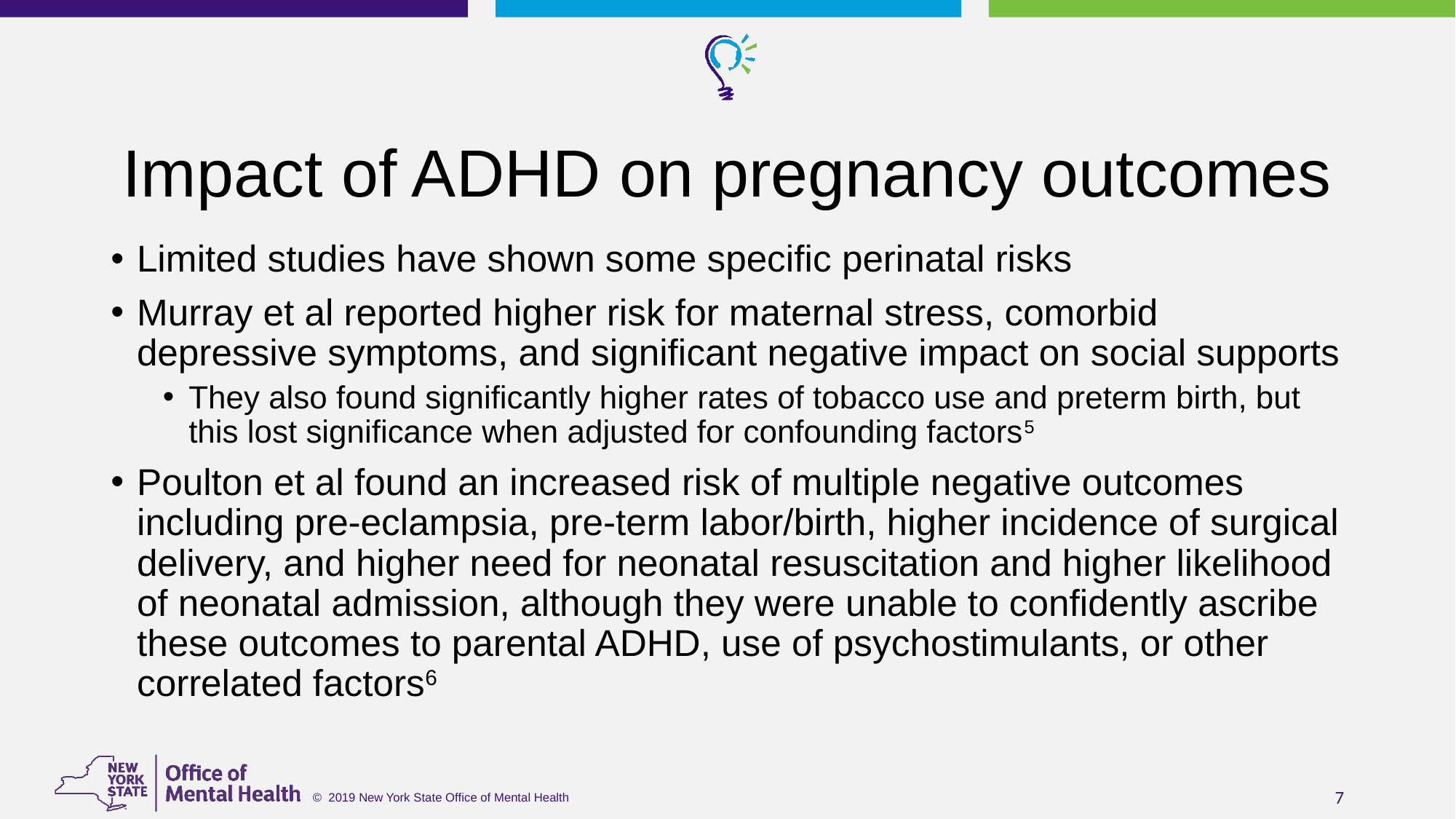

# Impact of ADHD on pregnancy outcomes
Limited studies have shown some specific perinatal risks
Murray et al reported higher risk for maternal stress, comorbid depressive symptoms, and significant negative impact on social supports
They also found significantly higher rates of tobacco use and preterm birth, but this lost significance when adjusted for confounding factors5
Poulton et al found an increased risk of multiple negative outcomes including pre-eclampsia, pre-term labor/birth, higher incidence of surgical delivery, and higher need for neonatal resuscitation and higher likelihood of neonatal admission, although they were unable to confidently ascribe these outcomes to parental ADHD, use of psychostimulants, or other correlated factors6